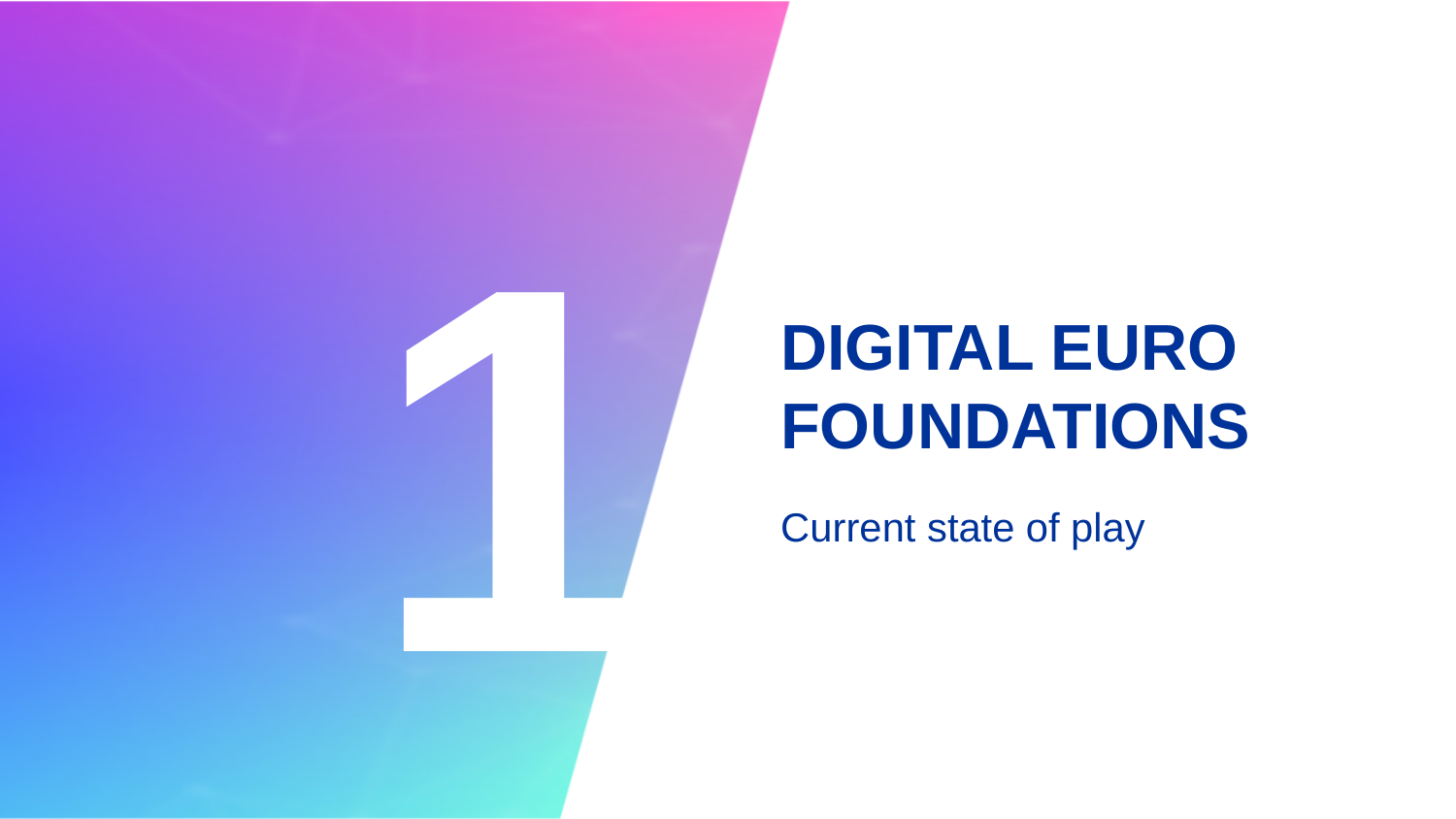

1
DIGITAL EURO FOUNDATIONS
Current state of play